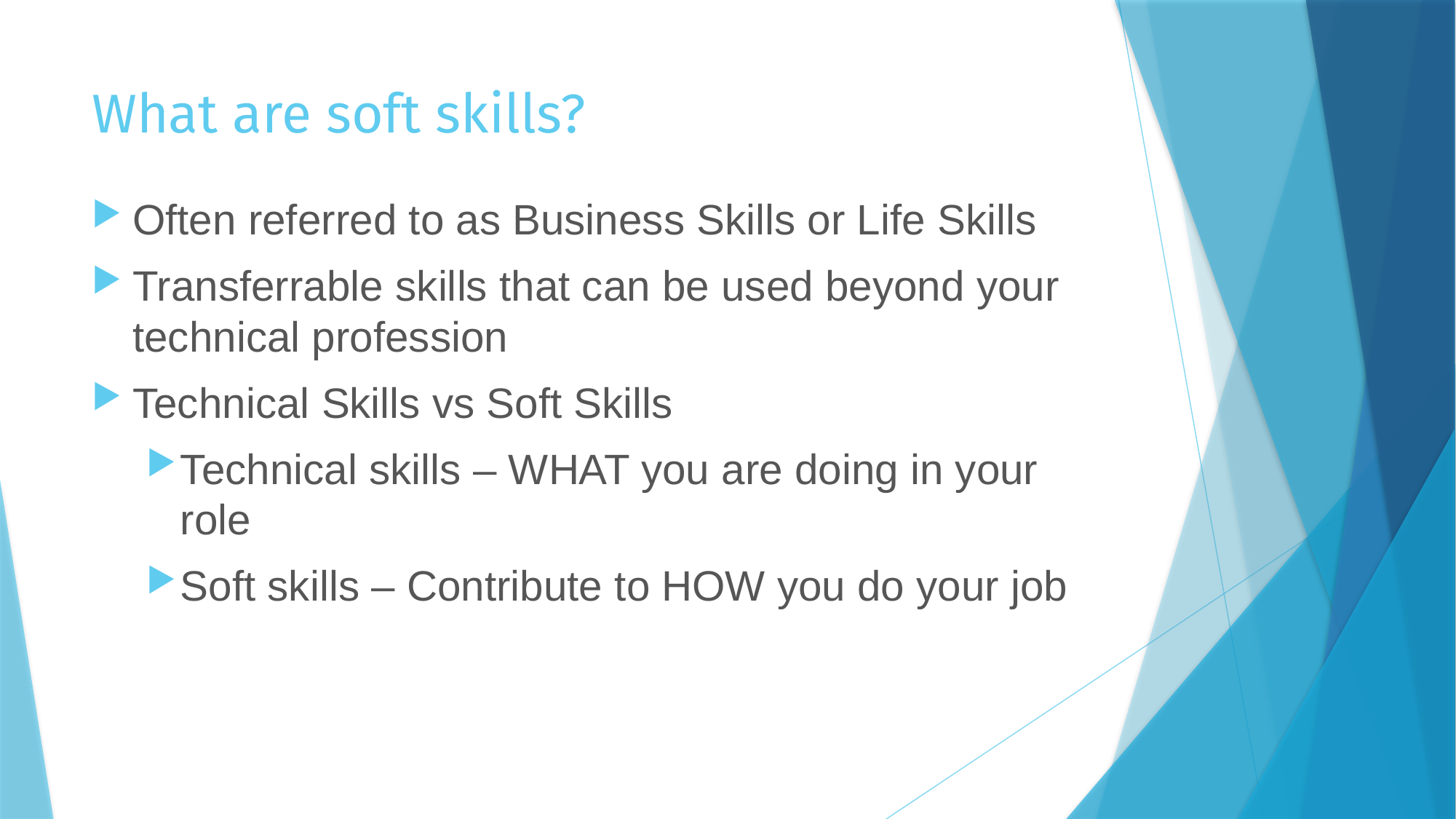

# What are soft skills?
Often referred to as Business Skills or Life Skills
Transferrable skills that can be used beyond your technical profession
Technical Skills vs Soft Skills
Technical skills – WHAT you are doing in your role
Soft skills – Contribute to HOW you do your job